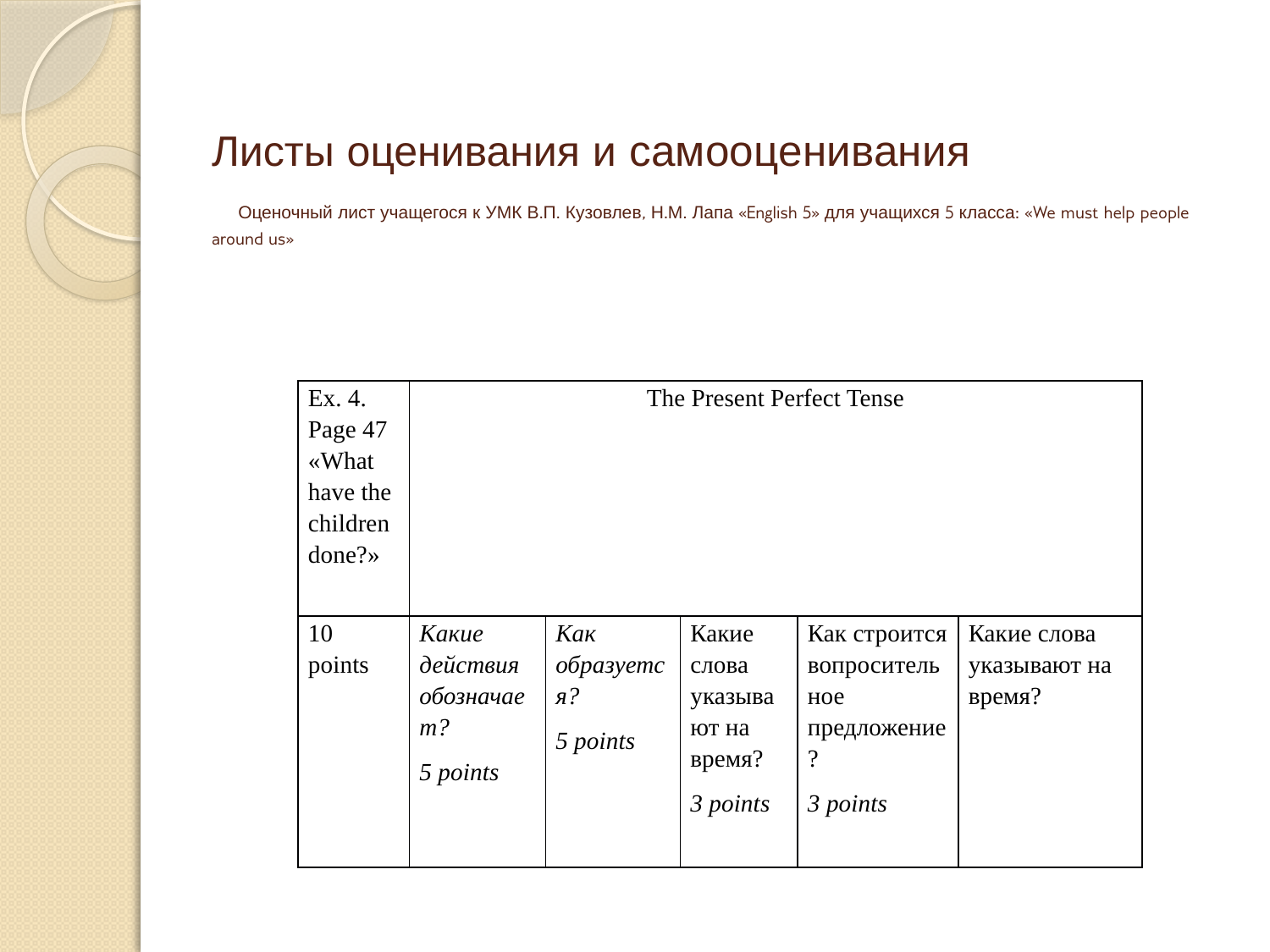

# Листы оценивания и самооценивания Оценочный лист учащегося к УМК В.П. Кузовлев, Н.М. Лапа «English 5» для учащихся 5 класса: «We must help people around us»
| Ex. 4. Page 47 «What have the children done?» | The Present Perfect Tense |  |  |  |  |
| --- | --- | --- | --- | --- | --- |
| 10 points | Какие действия обозначает? 5 points | Как образуется? 5 points | Какие слова указывают на время? 3 points | Как строится вопросительное предложение? 3 points | Какие слова указывают на время? |